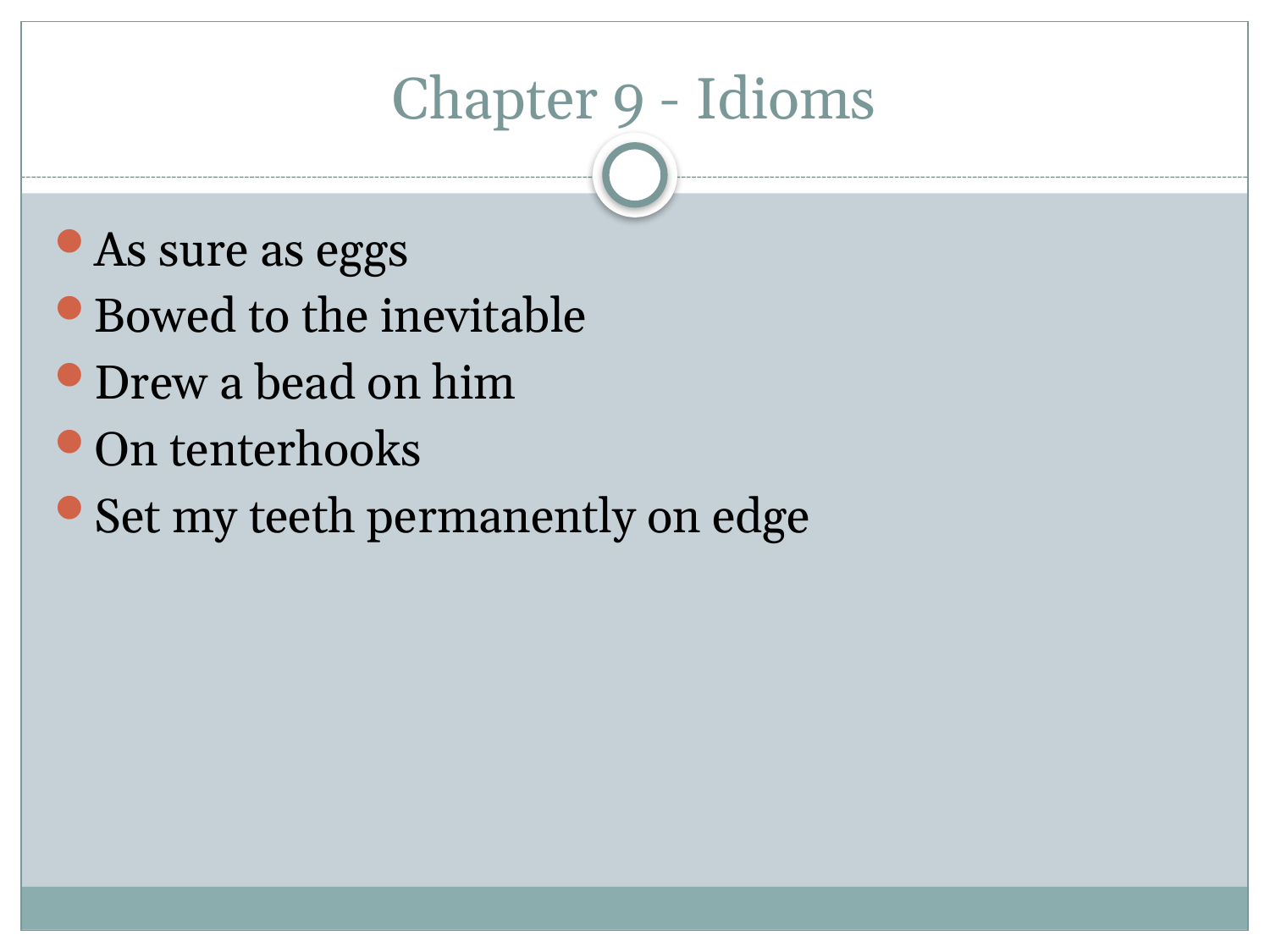

# Chapter 9 - Idioms
As sure as eggs
Bowed to the inevitable
Drew a bead on him
On tenterhooks
Set my teeth permanently on edge